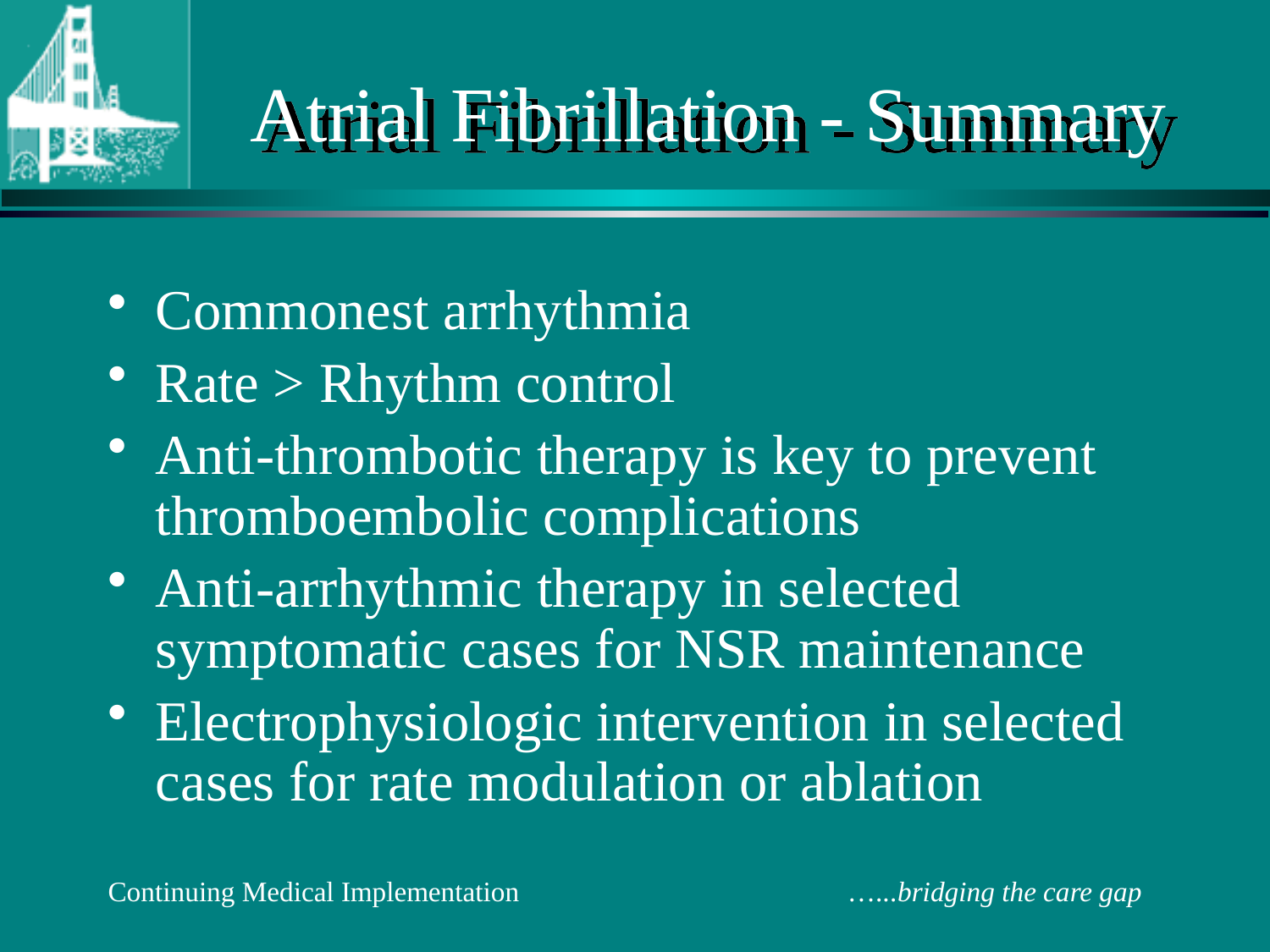

# Atrial Fibrillation - Summary
Commonest arrhythmia
Rate > Rhythm control
Anti-thrombotic therapy is key to prevent  thromboembolic complications
Anti-arrhythmic therapy in selected symptomatic cases for NSR maintenance
Electrophysiologic intervention in selected cases for rate modulation or ablation
Continuing Medical Implementation                                               …...bridging the care gap